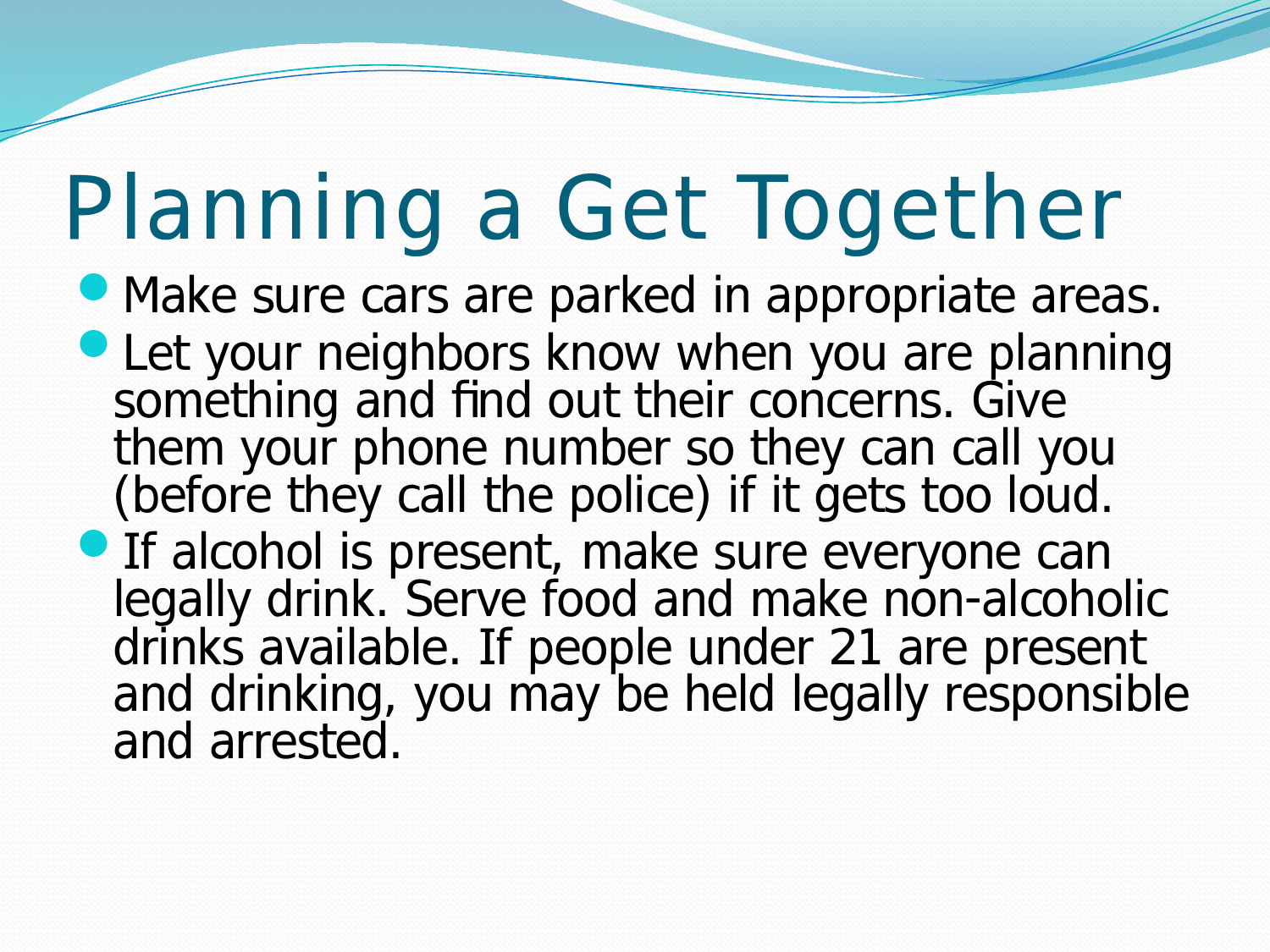

# Planning a Get Together
Make sure cars are parked in appropriate areas.
Let your neighbors know when you are planning something and find out their concerns. Give them your phone number so they can call you (before they call the police) if it gets too loud.
If alcohol is present, make sure everyone can legally drink. Serve food and make non-alcoholic drinks available. If people under 21 are present and drinking, you may be held legally responsible and arrested.